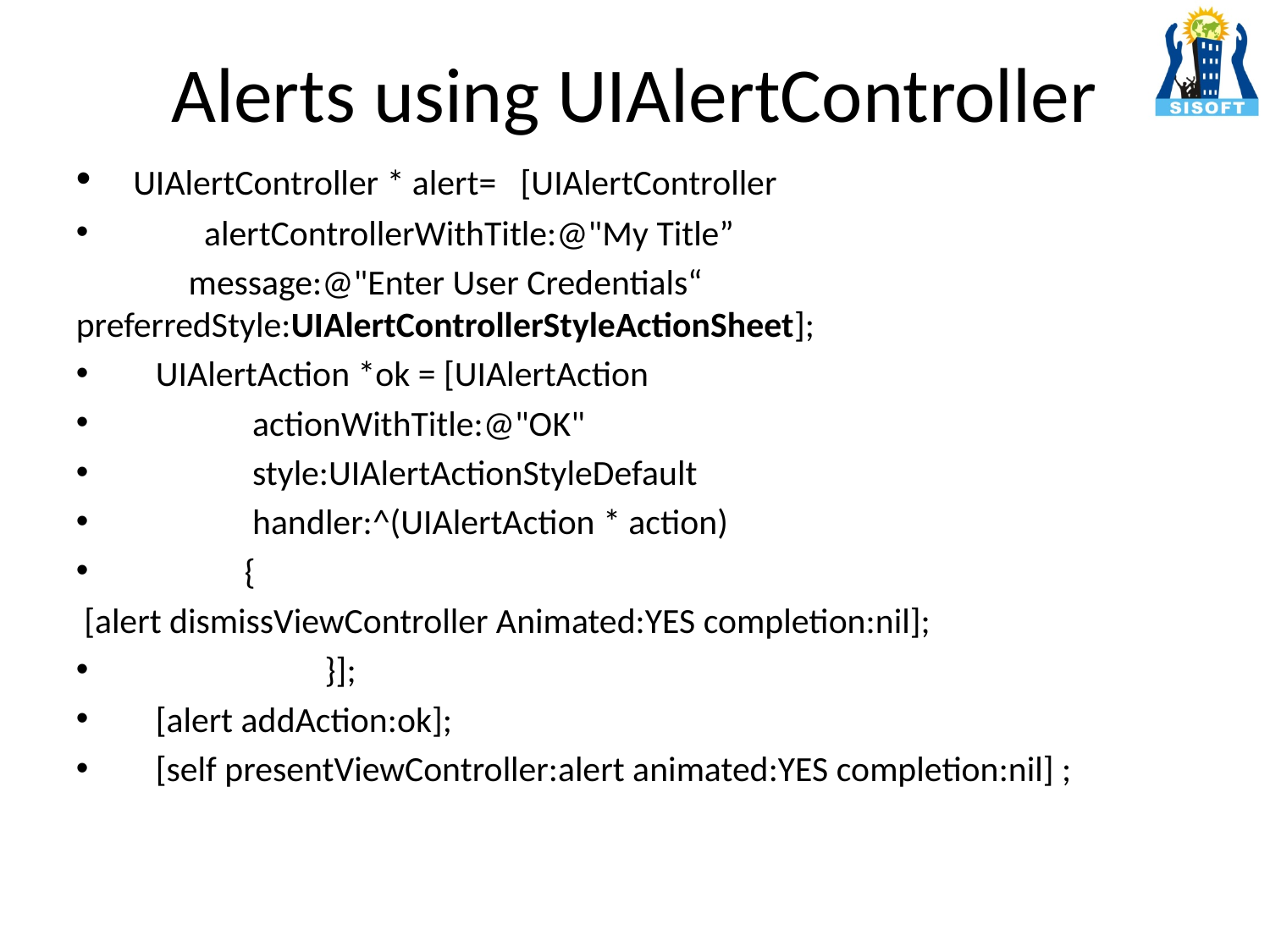

# Alerts using UIAlertController
 UIAlertController * alert=   [UIAlertController
          alertControllerWithTitle:@"My Title”
              message:@"Enter User Credentials“                                  preferredStyle:UIAlertControllerStyleActionSheet];
    UIAlertAction *ok = [UIAlertAction
                actionWithTitle:@"OK"
                style:UIAlertActionStyleDefault
                handler:^(UIAlertAction * action)
               {
 [alert dismissViewController Animated:YES completion:nil];
                         }];
    [alert addAction:ok];
    [self presentViewController:alert animated:YES completion:nil] ;